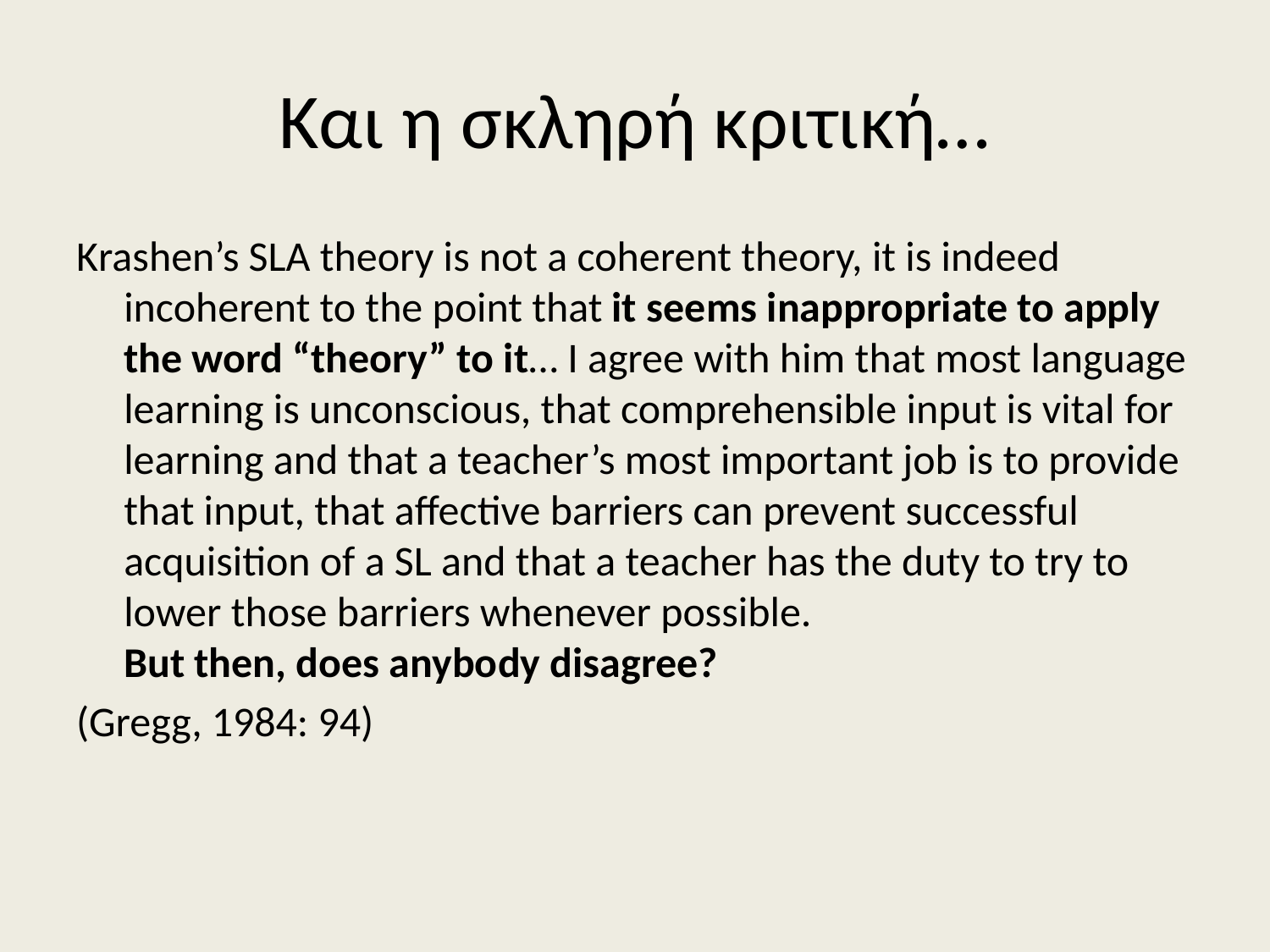

# Και η σκληρή κριτική…
Κrashen’s SLA theory is not a coherent theory, it is indeed incoherent to the point that it seems inappropriate to apply the word “theory” to it… I agree with him that most language learning is unconscious, that comprehensible input is vital for learning and that a teacher’s most important job is to provide that input, that affective barriers can prevent successful acquisition of a SL and that a teacher has the duty to try to lower those barriers whenever possible.
But then, does anybody disagree?
(Gregg, 1984: 94)